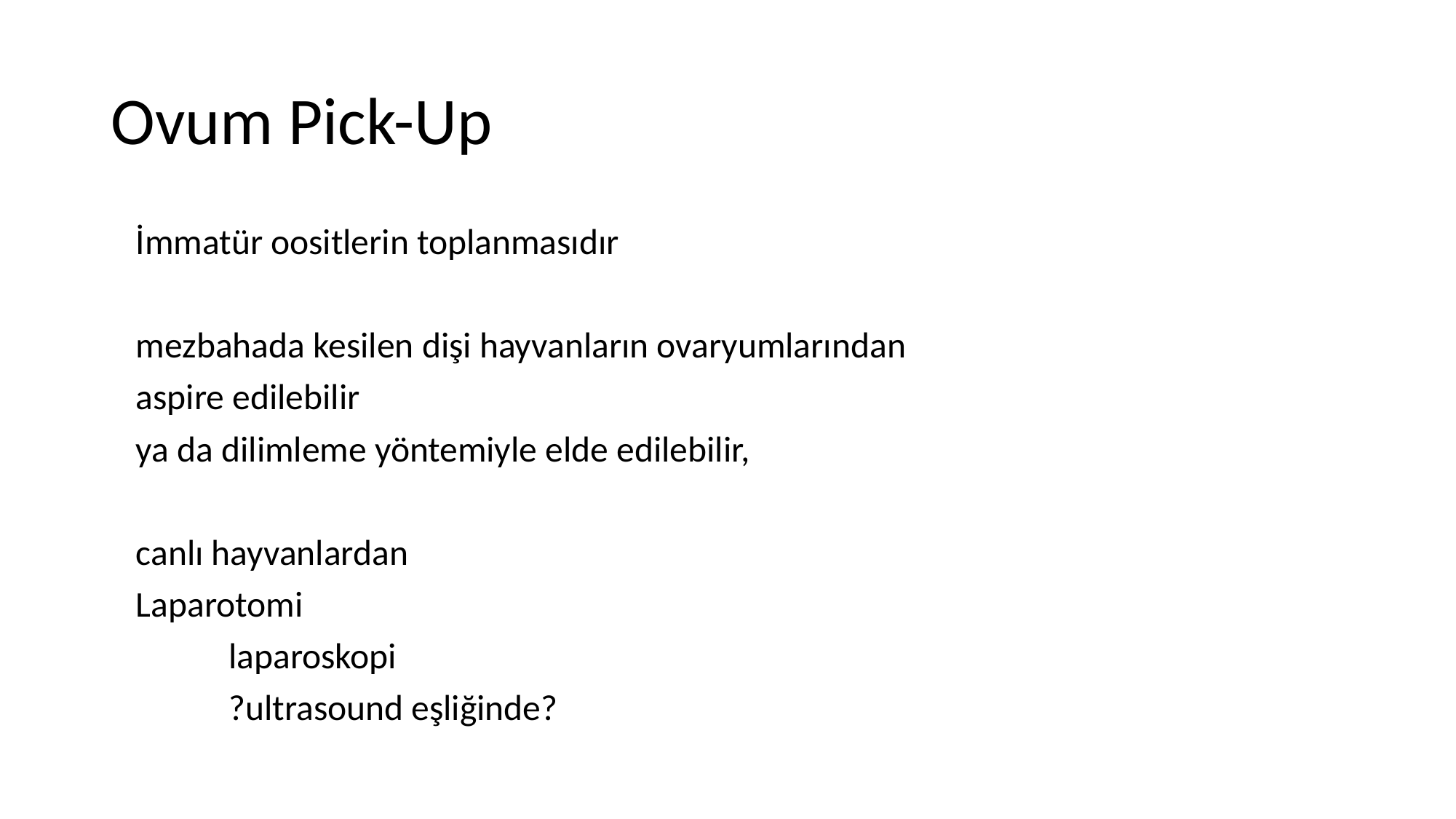

# Ovum Pick-Up
	İmmatür oositlerin toplanmasıdır

		mezbahada kesilen dişi hayvanların ovaryumlarından
							aspire edilebilir
						ya da dilimleme yöntemiyle elde edilebilir,

		canlı hayvanlardan
					Laparotomi
				        	laparoskopi
				        	?ultrasound eşliğinde?